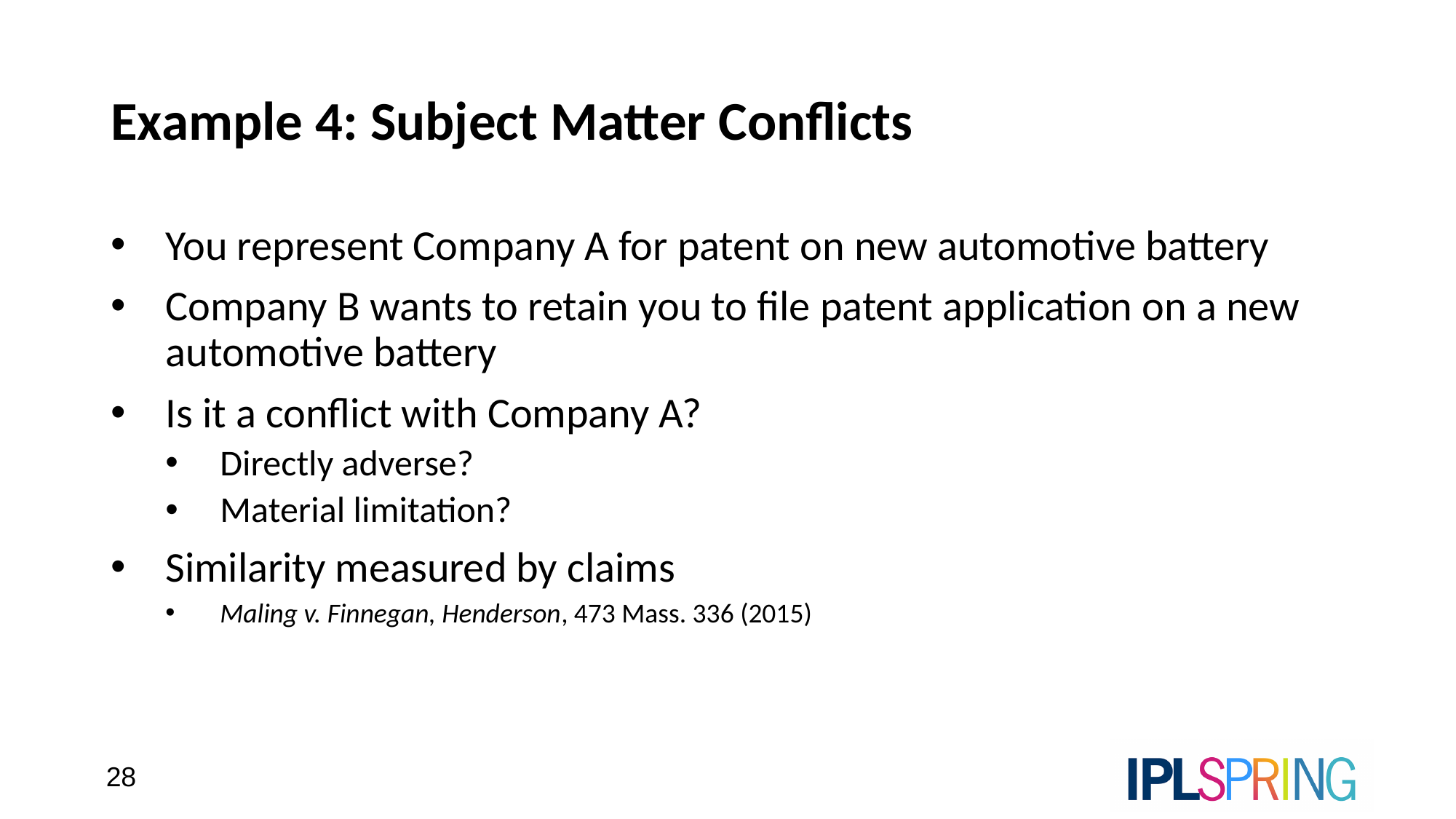

# Example 4: Subject Matter Conflicts
You represent Company A for patent on new automotive battery
Company B wants to retain you to file patent application on a new automotive battery
Is it a conflict with Company A?
Directly adverse?
Material limitation?
Similarity measured by claims
Maling v. Finnegan, Henderson, 473 Mass. 336 (2015)

28